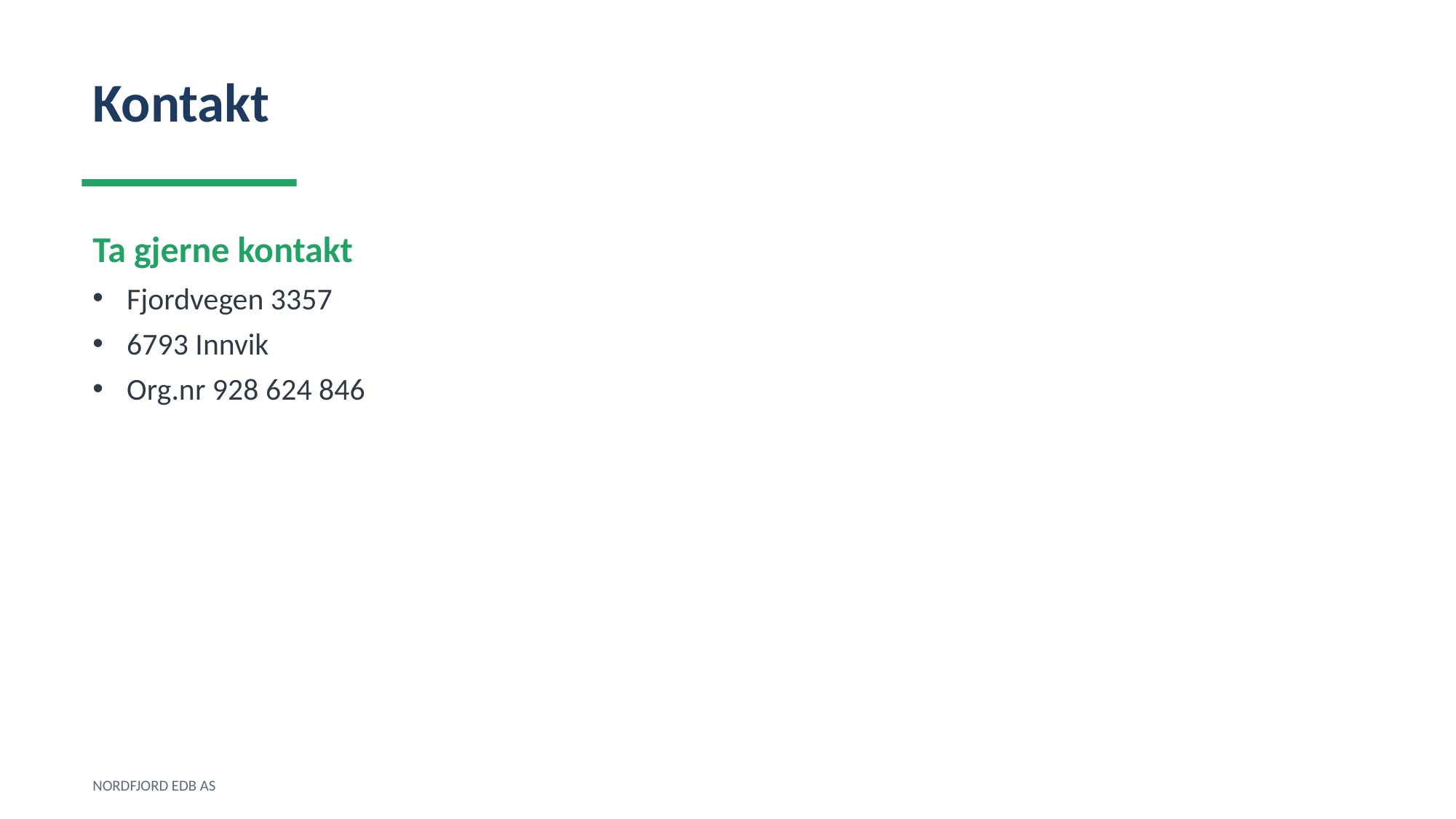

Kontakt

Ta gjerne kontakt
Fjordvegen 3357
6793 Innvik
Org.nr 928 624 846
NORDFJORD EDB AS